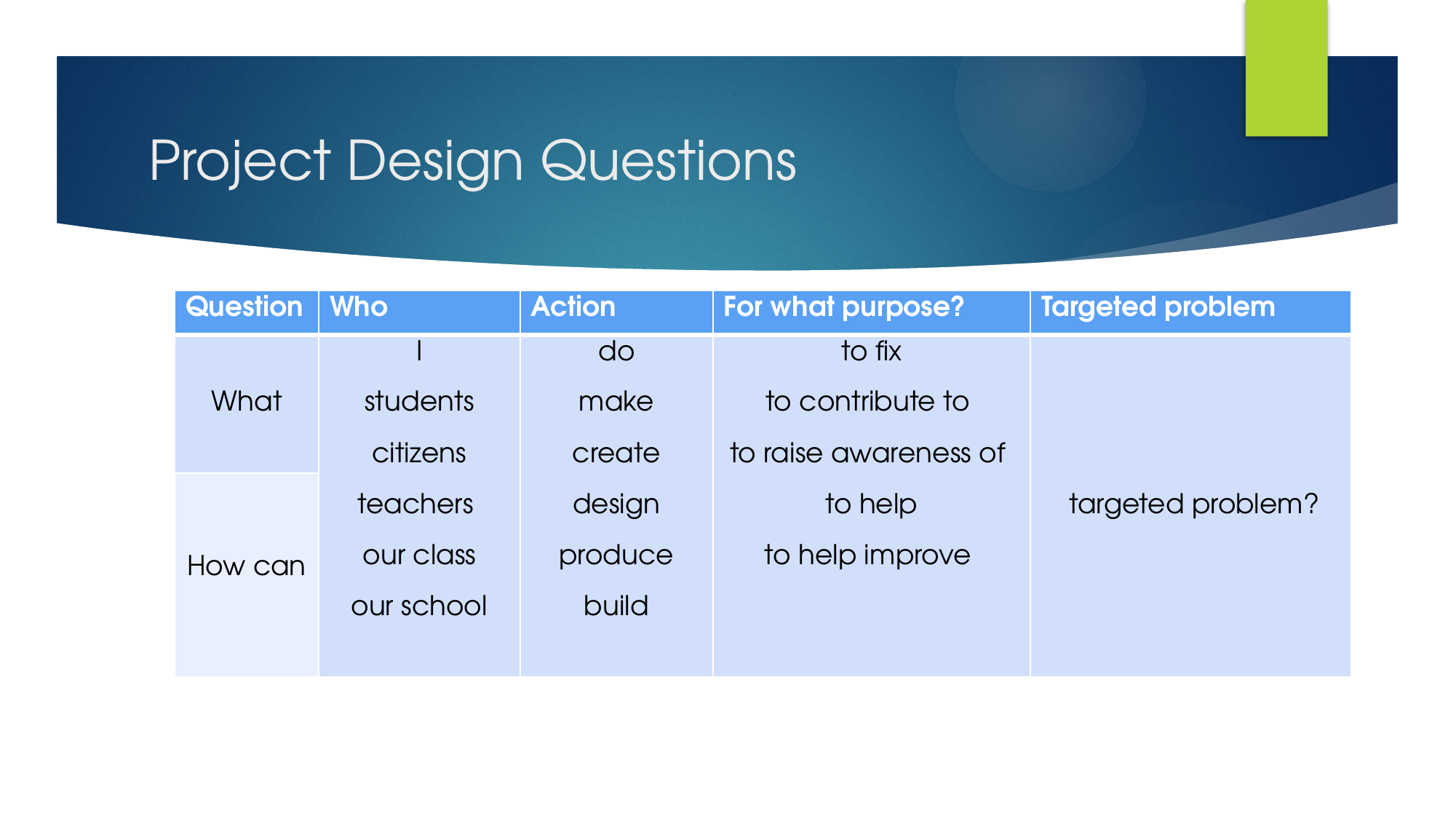

# Project Design Questions
| Question | Who | Action | For what purpose? | Targeted problem |
| --- | --- | --- | --- | --- |
| What | I students citizens teachers our class our school | do make create design produce build | to fix to contribute to to raise awareness of to help to help improve | targeted problem? |
| How can |  |  |  |  |